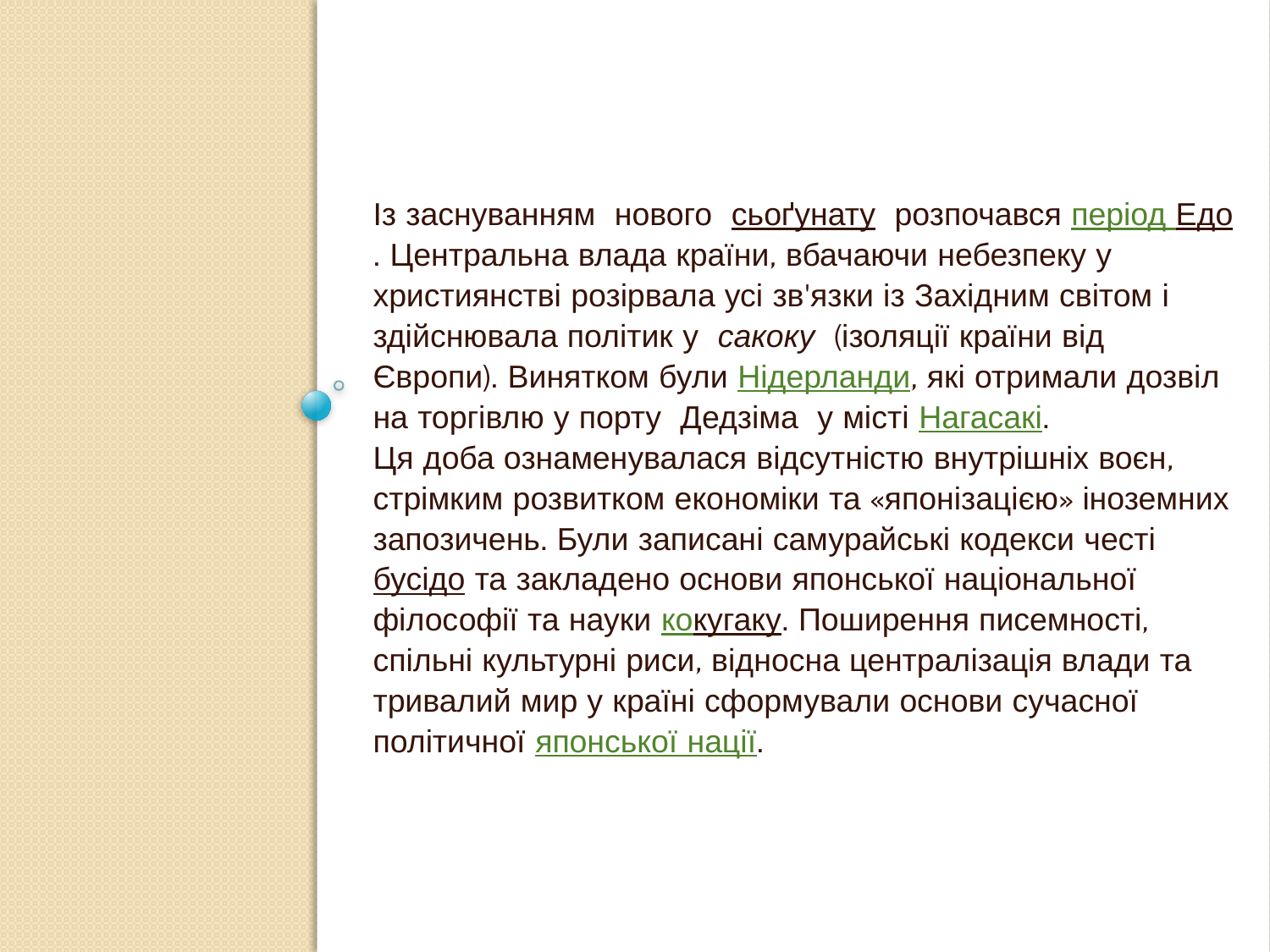

Із заснуванням  нового  сьоґунату  розпочався період Едо. Центральна влада країни, вбачаючи небезпеку у християнстві розірвала усі зв'язки із Західним світом і здійснювала політик у  сакоку  (ізоляції країни від Європи). Винятком були Нідерланди, які отримали дозвіл на торгівлю у порту  Дедзіма  у місті Нагасакі.
Ця доба ознаменувалася відсутністю внутрішніх воєн, стрімким розвитком економіки та «японізацією» іноземних запозичень. Були записані самурайські кодекси честі  бусідо та закладено основи японської національної філософії та науки кокугаку. Поширення писемності, спільні культурні риси, відносна централізація влади та тривалий мир у країні сформували основи сучасної політичної японської нації.